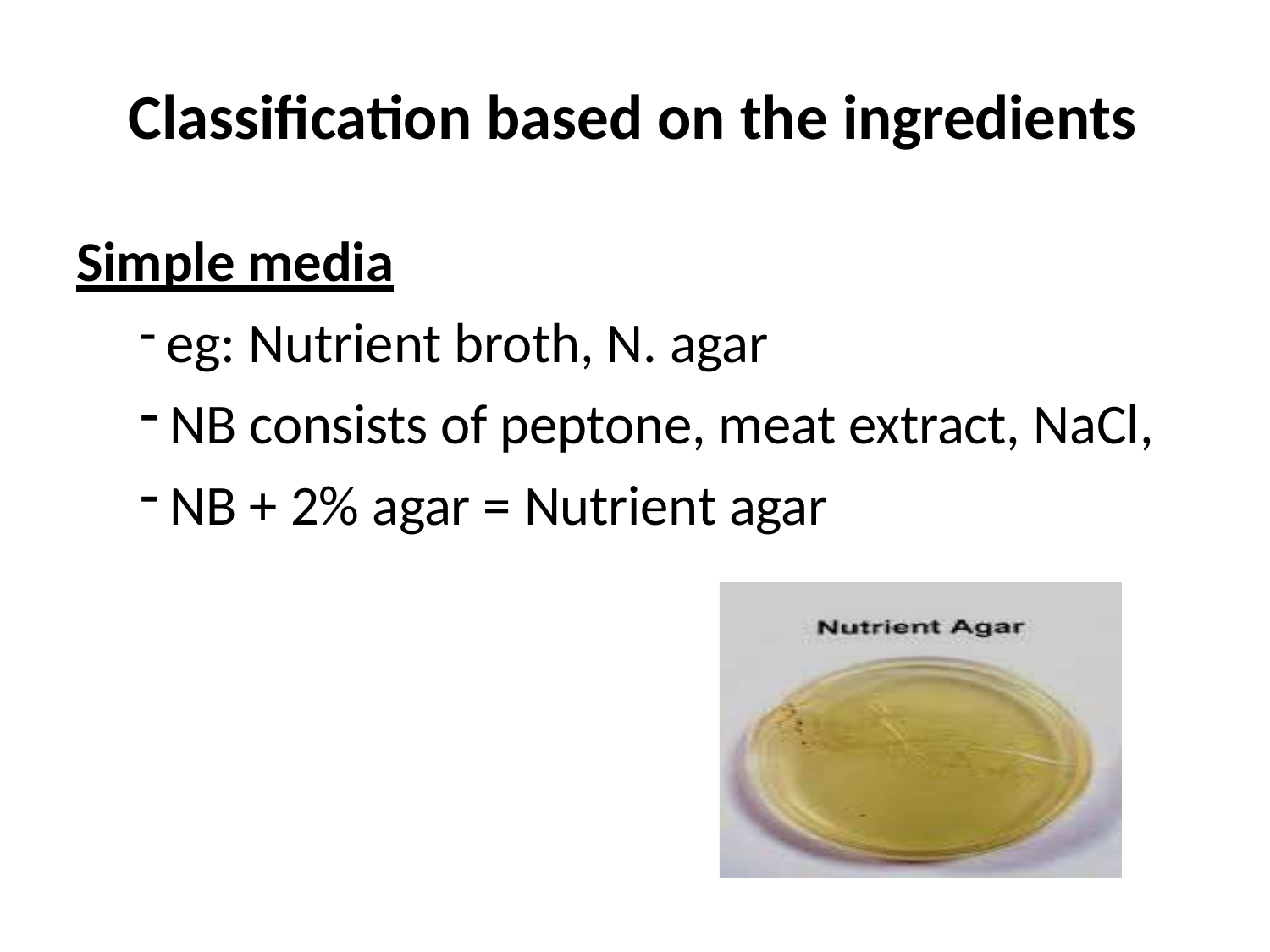

# Classification based on the ingredients
Simple media
eg: Nutrient broth, N. agar
NB consists of peptone, meat extract, NaCl,
NB + 2% agar = Nutrient agar